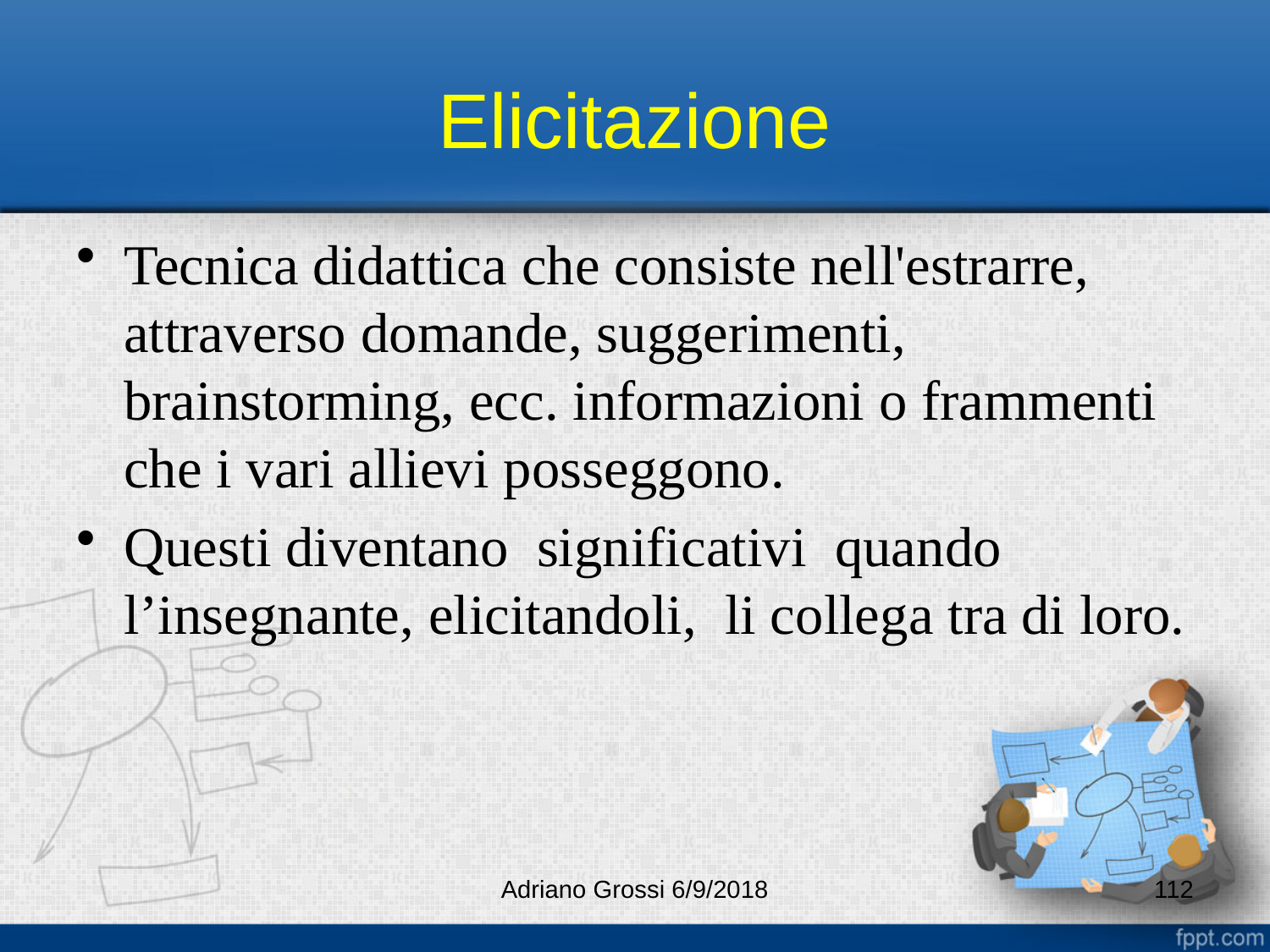

# Elicitazione
Tecnica didattica che consiste nell'estrarre, attraverso domande, suggerimenti, brainstorming, ecc. informazioni o frammenti  che i vari allievi posseggono.
Questi diventano  significativi  quando l’insegnante, elicitandoli,  li collega tra di loro.

Adriano Grossi 6/9/2018
112